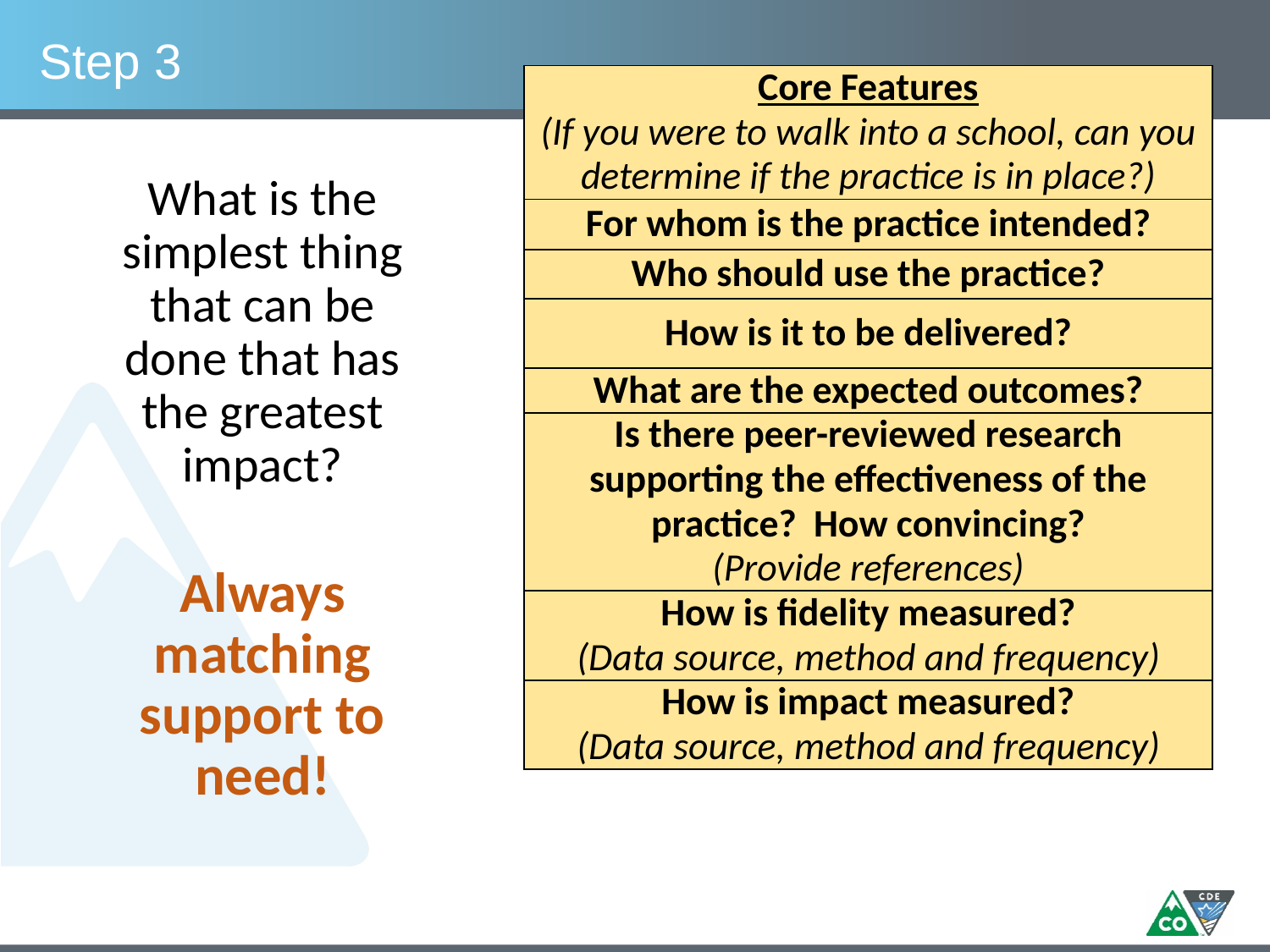

# Step 3
| Core Features (If you were to walk into a school, can you determine if the practice is in place?) |
| --- |
| For whom is the practice intended? |
| Who should use the practice? |
| How is it to be delivered? |
| What are the expected outcomes? |
| Is there peer-reviewed research supporting the effectiveness of the practice? How convincing? (Provide references) |
| How is fidelity measured? (Data source, method and frequency) |
| How is impact measured? (Data source, method and frequency) |
What is the simplest thing that can be done that has the greatest impact?
Always matching support to need!